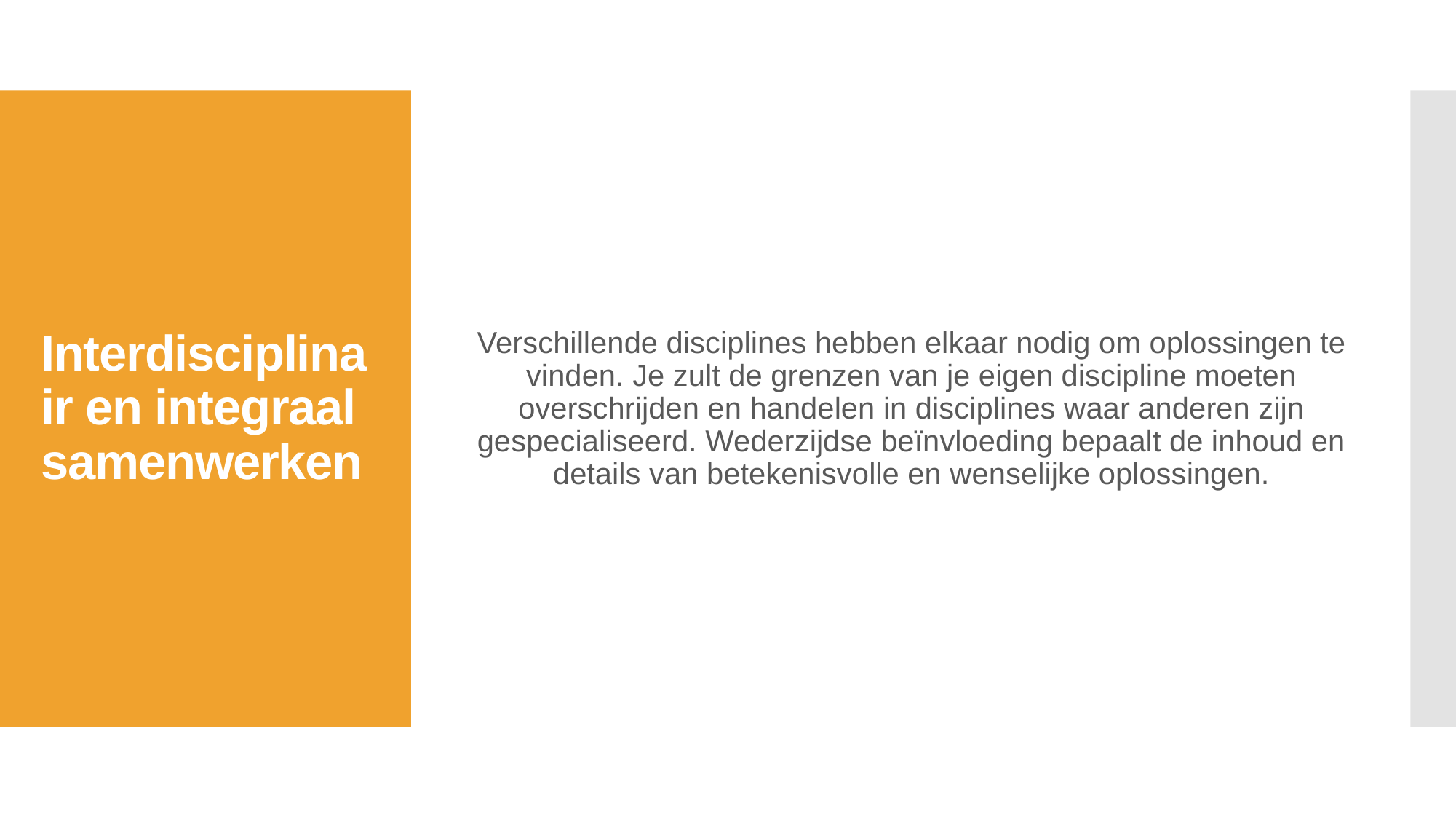

Verschillende disciplines hebben elkaar nodig om oplossingen te vinden. Je zult de grenzen van je eigen discipline moeten overschrijden en handelen in disciplines waar anderen zijn gespecialiseerd. Wederzijdse beïnvloeding bepaalt de inhoud en details van betekenisvolle en wenselijke oplossingen.
# Interdisciplinair en integraal samenwerken